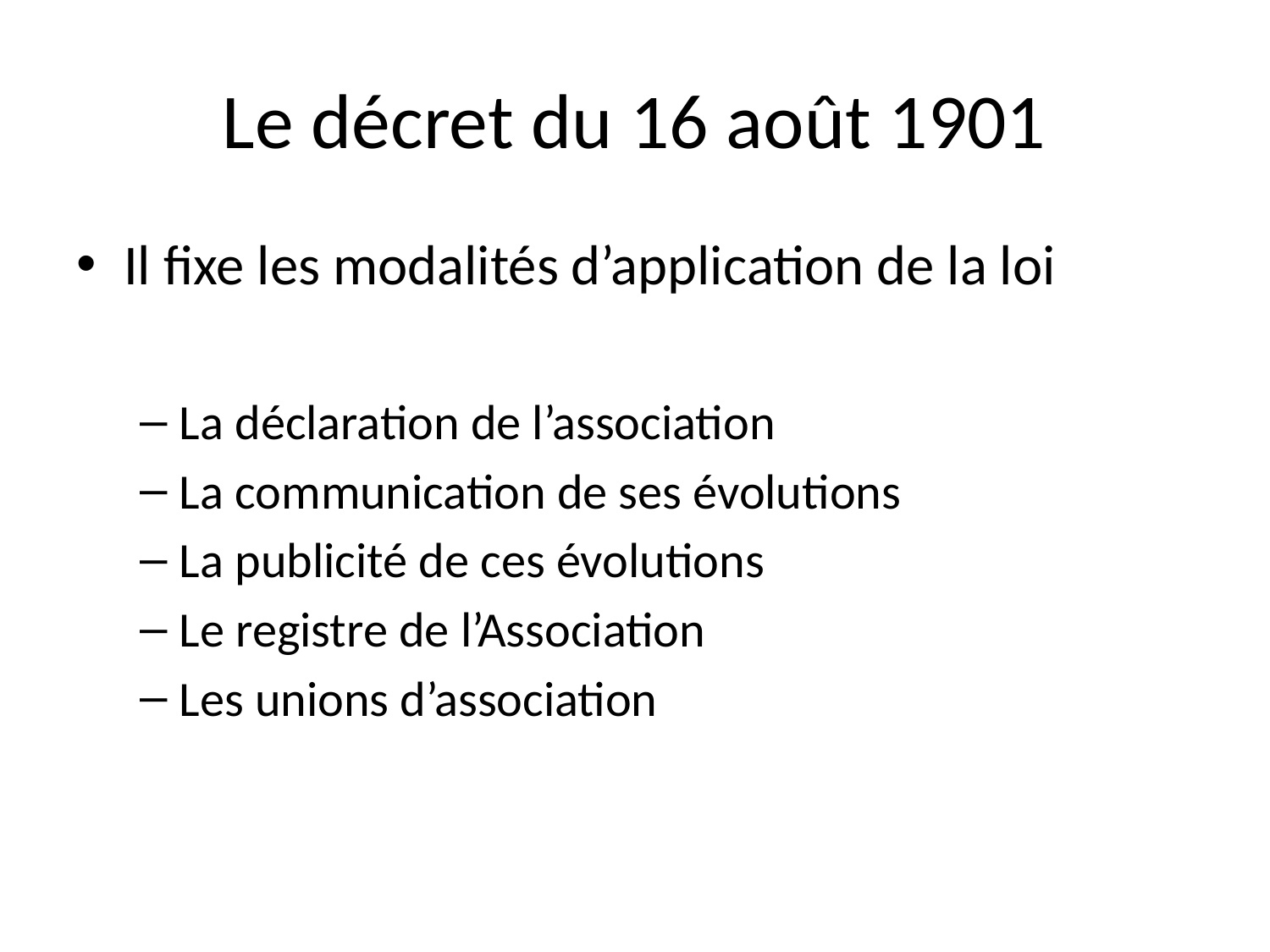

# Le décret du 16 août 1901
Il fixe les modalités d’application de la loi

La déclaration de l’association
La communication de ses évolutions
La publicité de ces évolutions
Le registre de l’Association
Les unions d’association